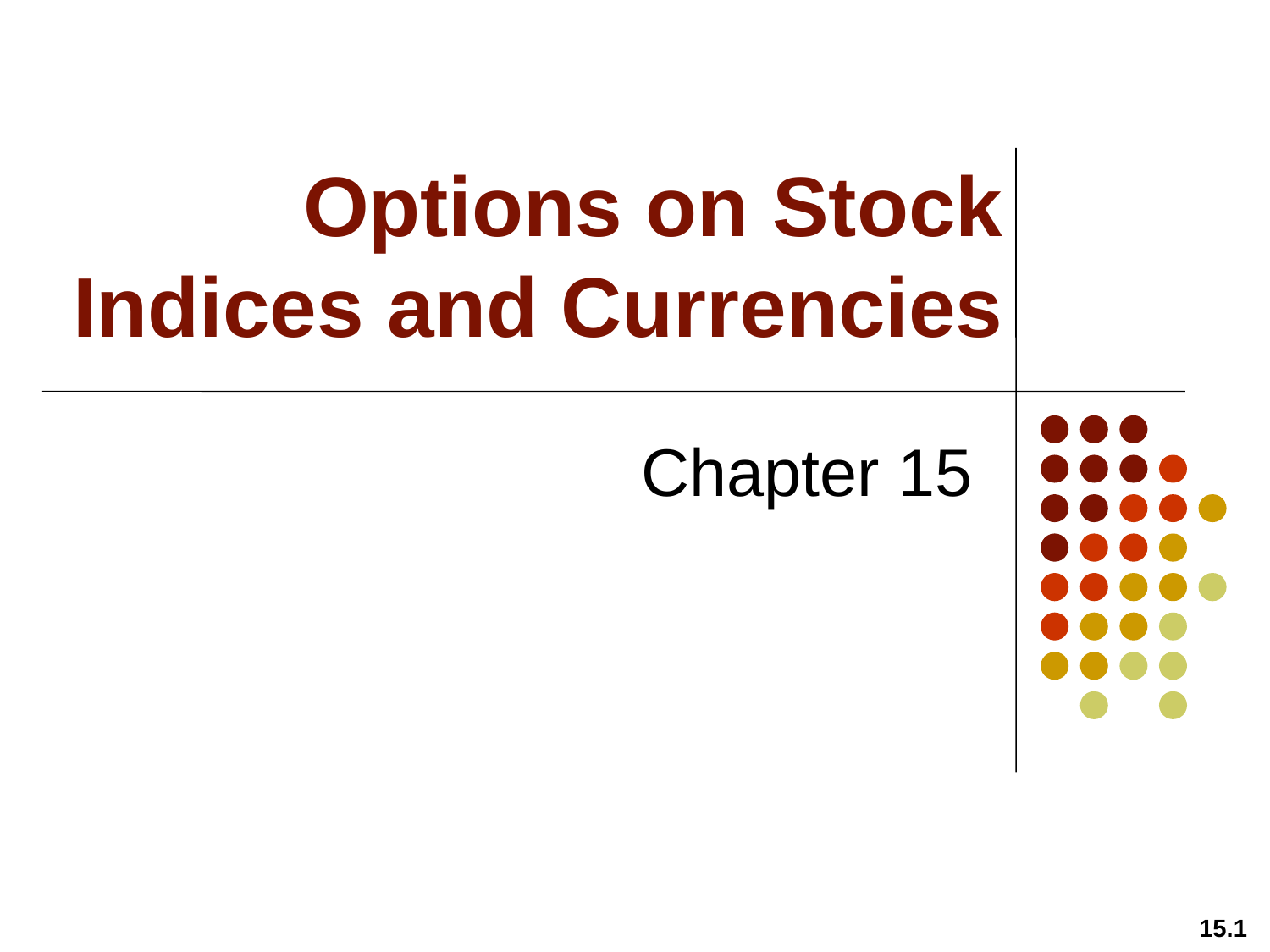

# Options on Stock Indices and Currencies
Chapter 15
15.1